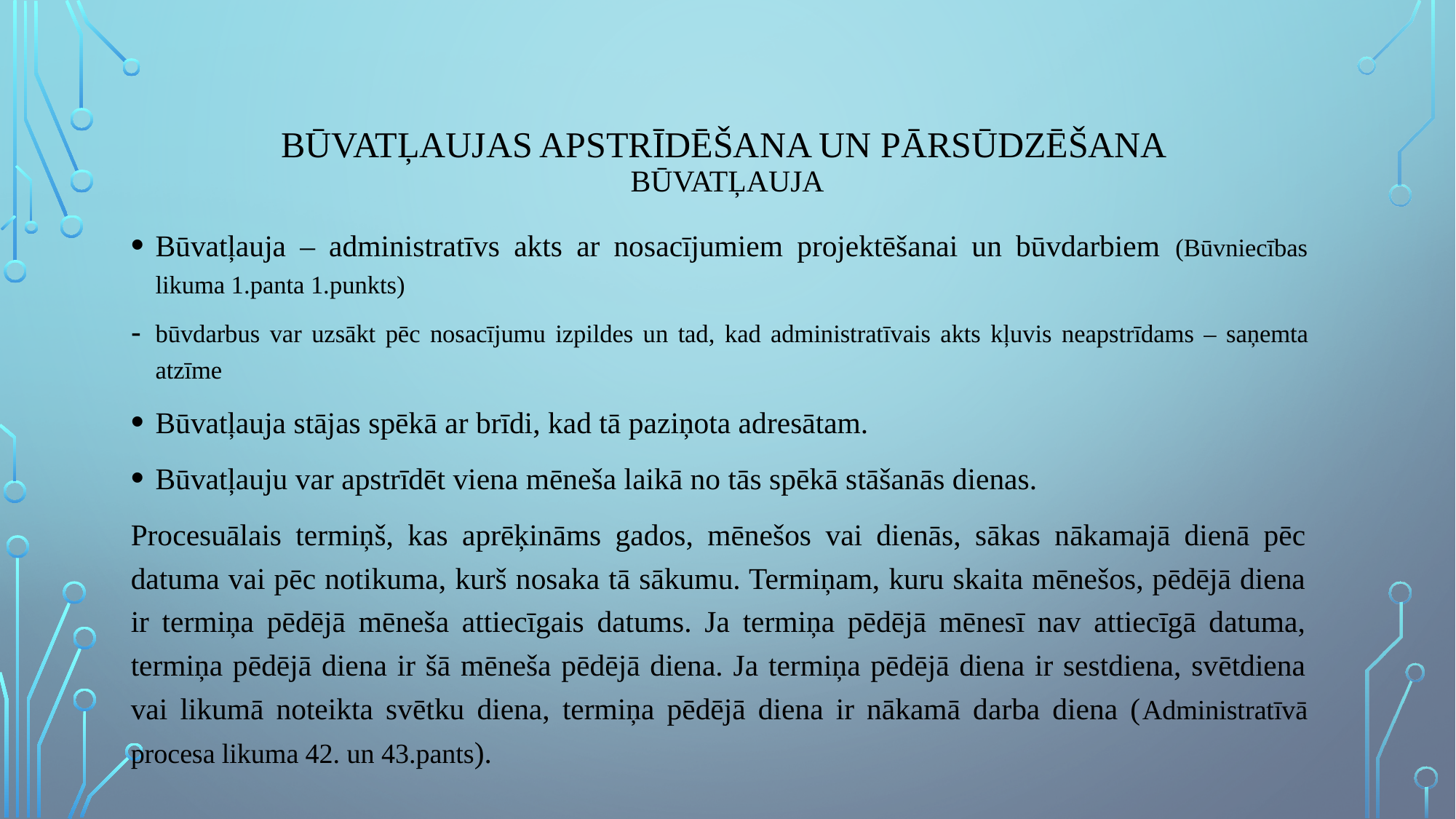

# Būvatļaujas apstrīdēšana un pārsūdzēšana Būvatļauja
Būvatļauja – administratīvs akts ar nosacījumiem projektēšanai un būvdarbiem (Būvniecības likuma 1.panta 1.punkts)
būvdarbus var uzsākt pēc nosacījumu izpildes un tad, kad administratīvais akts kļuvis neapstrīdams – saņemta atzīme
Būvatļauja stājas spēkā ar brīdi, kad tā paziņota adresātam.
Būvatļauju var apstrīdēt viena mēneša laikā no tās spēkā stāšanās dienas.
Procesuālais termiņš, kas aprēķināms gados, mēnešos vai dienās, sākas nākamajā dienā pēc datuma vai pēc notikuma, kurš nosaka tā sākumu. Termiņam, kuru skaita mēnešos, pēdējā diena ir termiņa pēdējā mēneša attiecīgais datums. Ja termiņa pēdējā mēnesī nav attiecīgā datuma, termiņa pēdējā diena ir šā mēneša pēdējā diena. Ja termiņa pēdējā diena ir sestdiena, svētdiena vai likumā noteikta svētku diena, termiņa pēdējā diena ir nākamā darba diena (Administratīvā procesa likuma 42. un 43.pants).